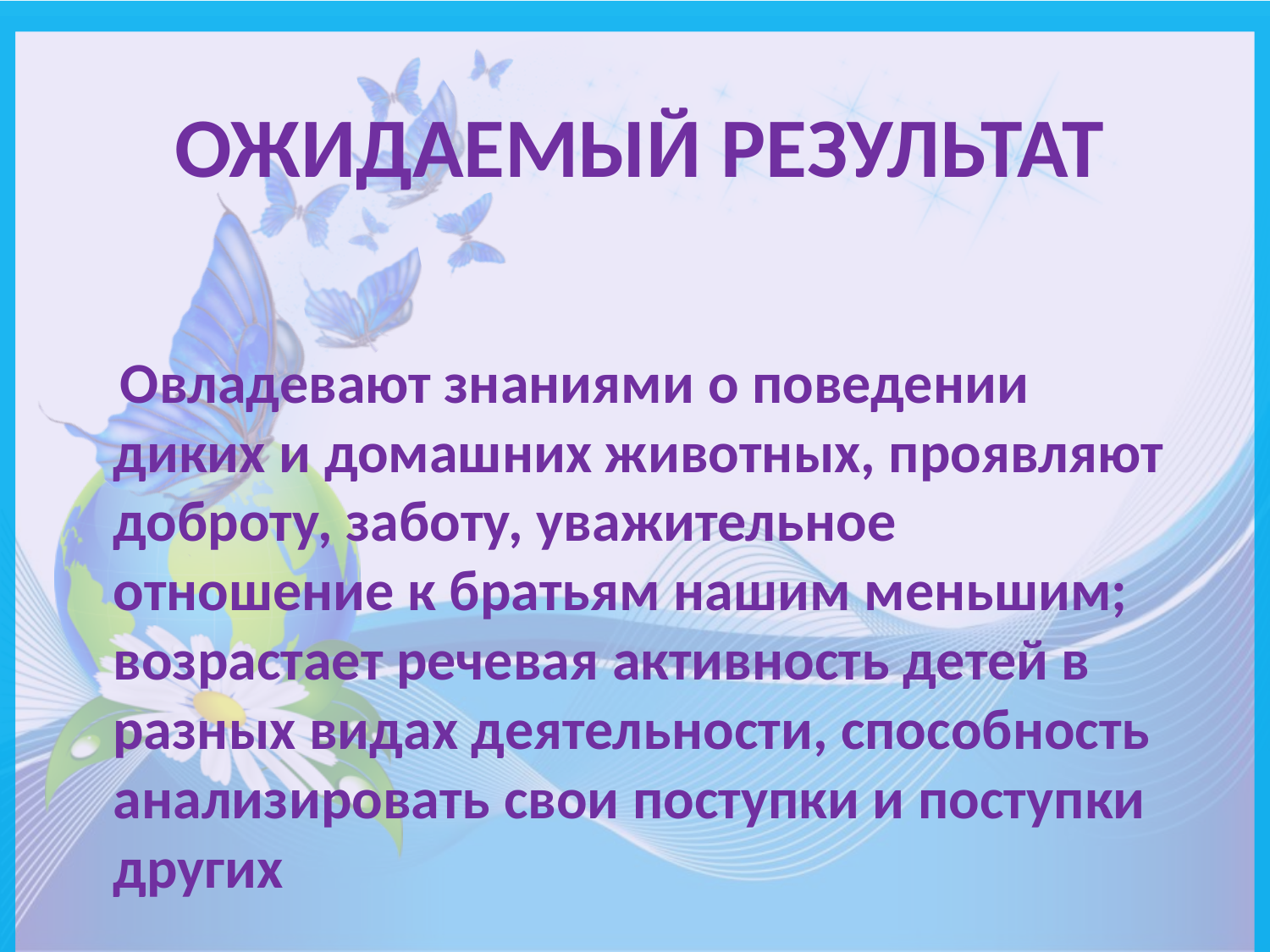

# Ожидаемый результат
 Овладевают знаниями о поведении диких и домашних животных, проявляют доброту, заботу, уважительное отношение к братьям нашим меньшим; возрастает речевая активность детей в разных видах деятельности, способность анализировать свои поступки и поступки других